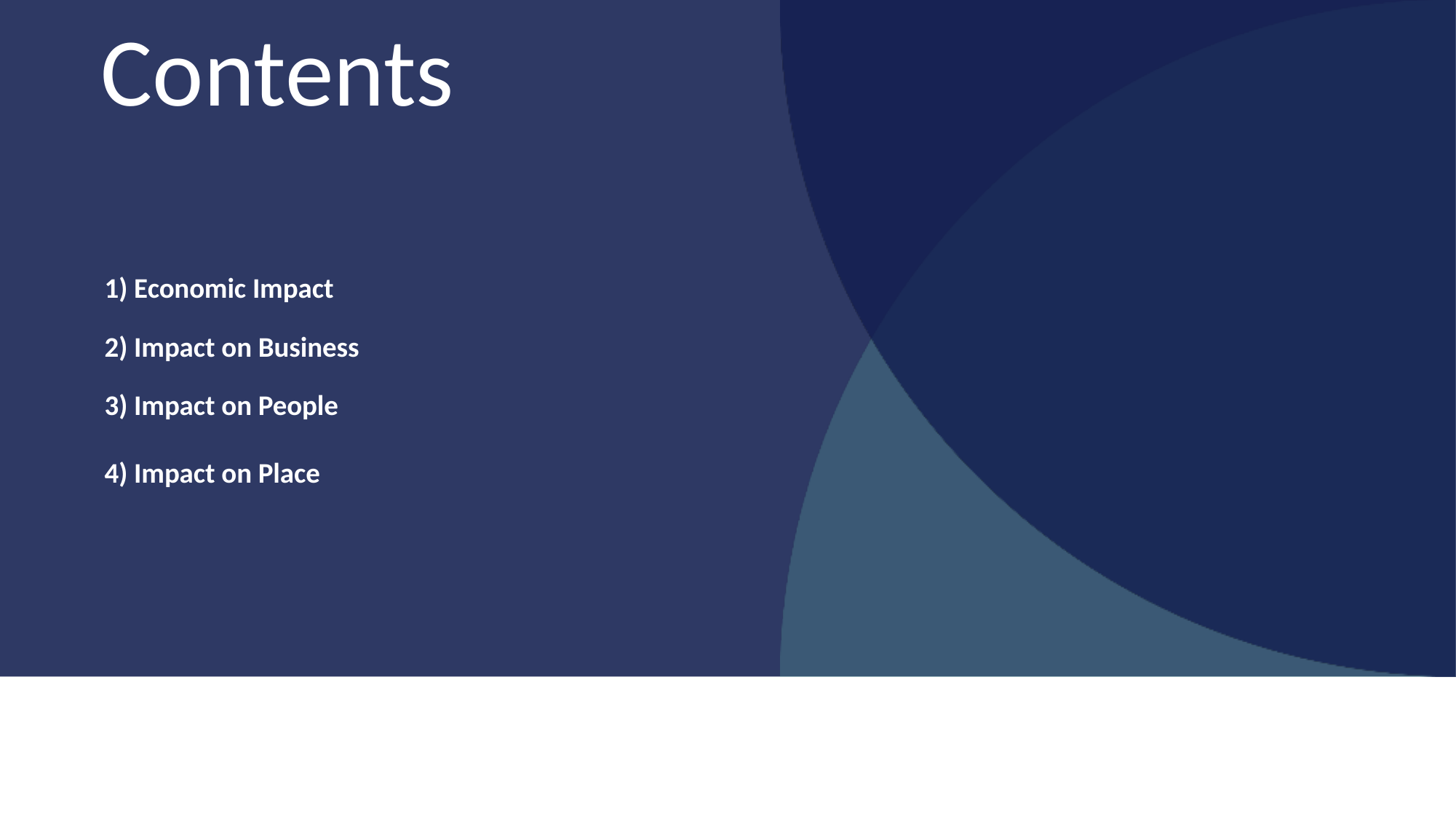

Contents

1) Economic Impact

2) Impact on Business

3) Impact on People

4) Impact on Place